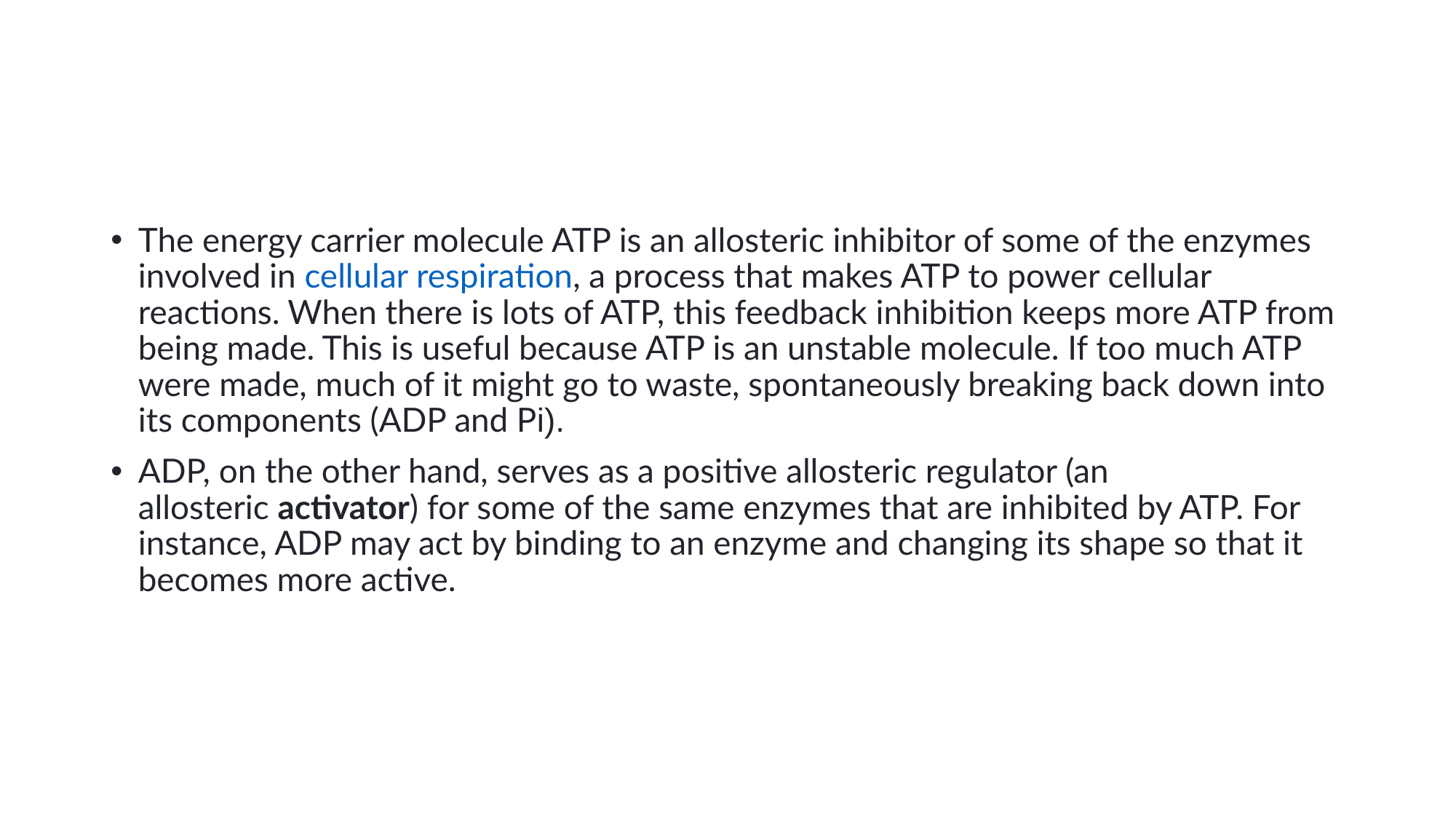

#
The energy carrier molecule ATP is an allosteric inhibitor of some of the enzymes involved in cellular respiration, a process that makes ATP to power cellular reactions. When there is lots of ATP, this feedback inhibition keeps more ATP from being made. This is useful because ATP is an unstable molecule. If too much ATP were made, much of it might go to waste, spontaneously breaking back down into its components (ADP and Pi).
ADP, on the other hand, serves as a positive allosteric regulator (an allosteric activator) for some of the same enzymes that are inhibited by ATP. For instance, ADP may act by binding to an enzyme and changing its shape so that it becomes more active.